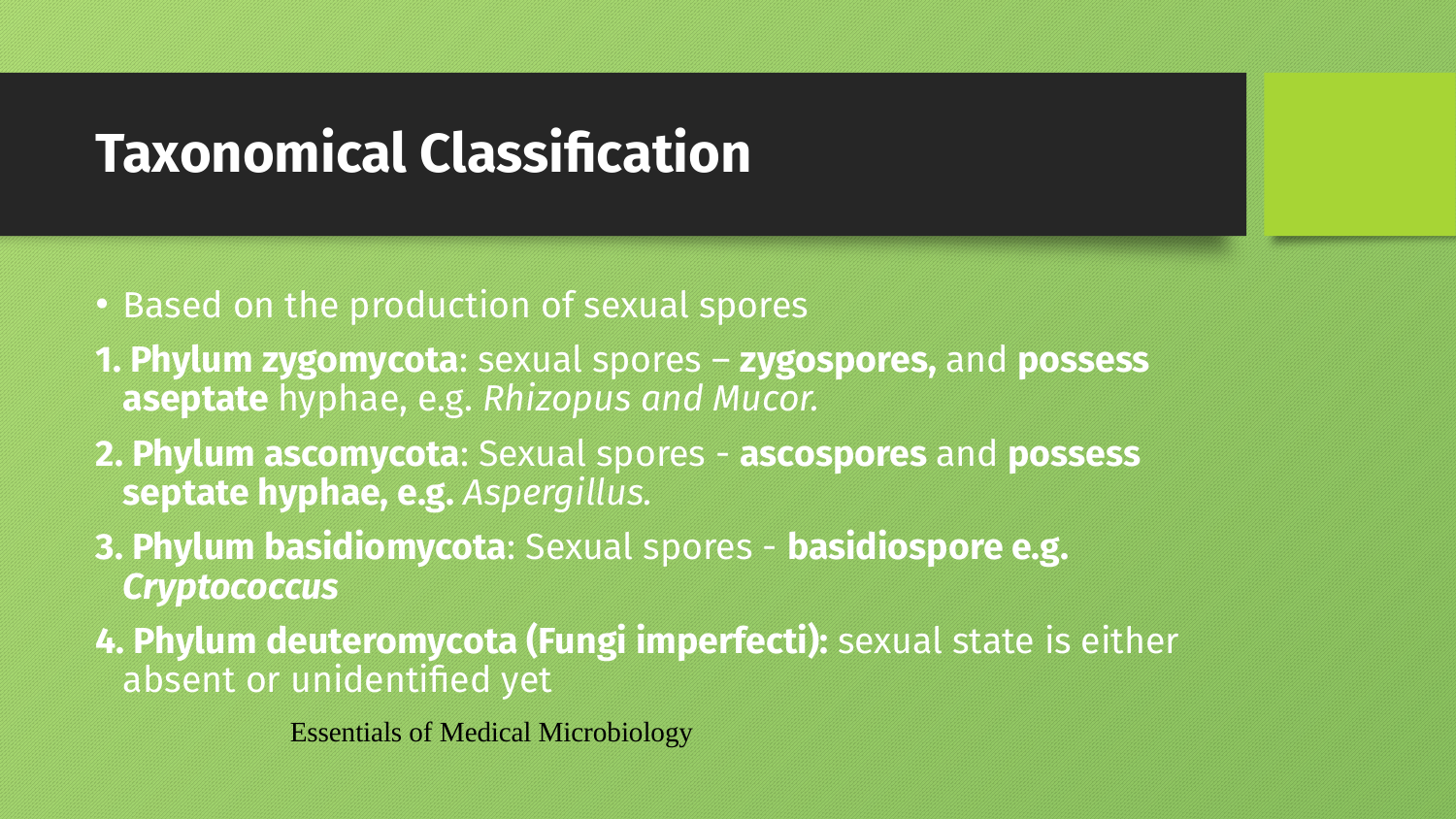

# Taxonomical Classification
Based on the production of sexual spores
1. Phylum zygomycota: sexual spores – zygospores, and possess aseptate hyphae, e.g. Rhizopus and Mucor.
2. Phylum ascomycota: Sexual spores - ascospores and possess septate hyphae, e.g. Aspergillus.
3. Phylum basidiomycota: Sexual spores - basidiospore e.g. Cryptococcus
4. Phylum deuteromycota (Fungi imperfecti): sexual state is either absent or unidentified yet
Essentials of Medical Microbiology